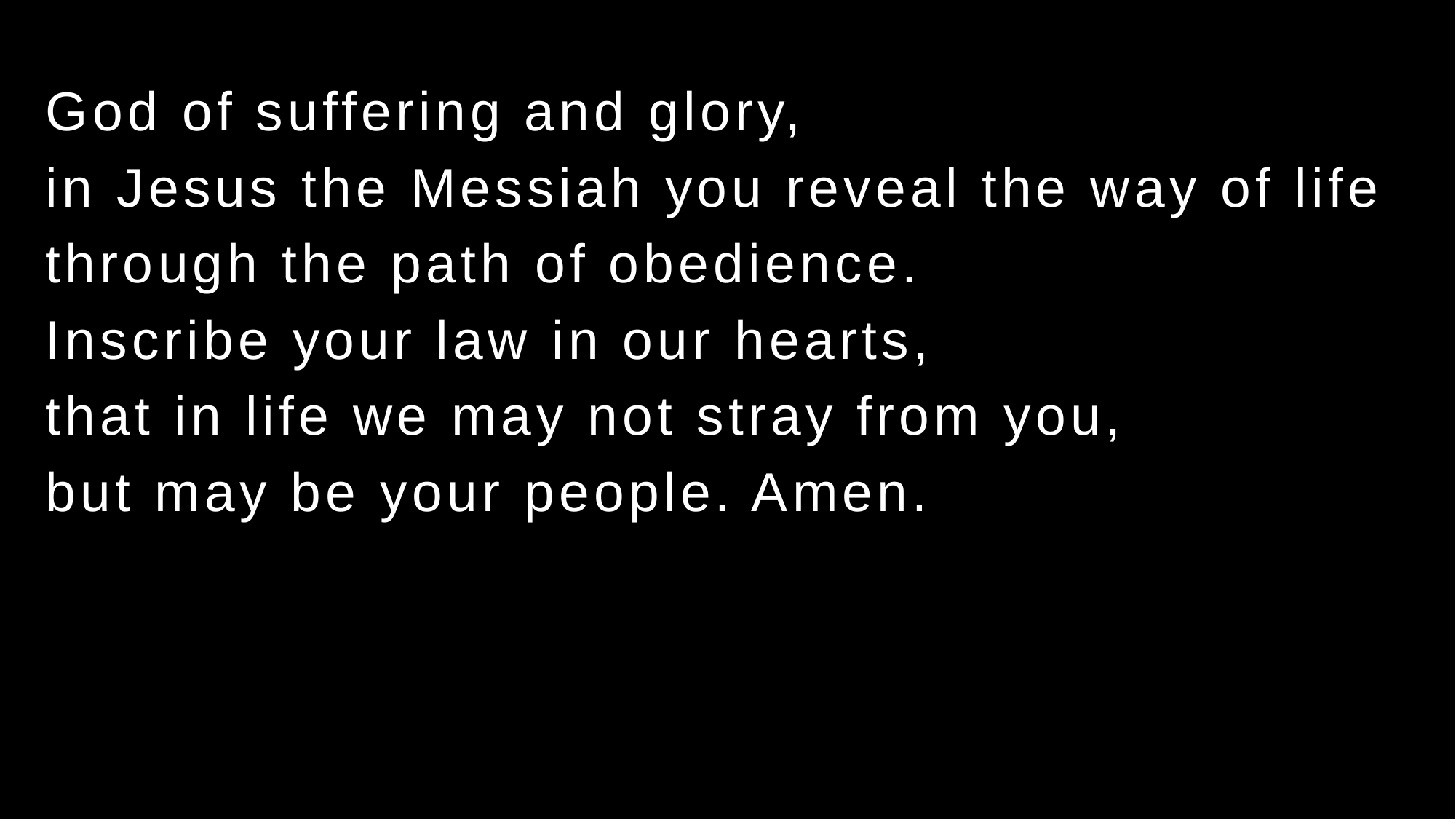

God of suffering and glory,
in Jesus the Messiah you reveal the way of life
through the path of obedience.
Inscribe your law in our hearts,
that in life we may not stray from you,
but may be your people. Amen.